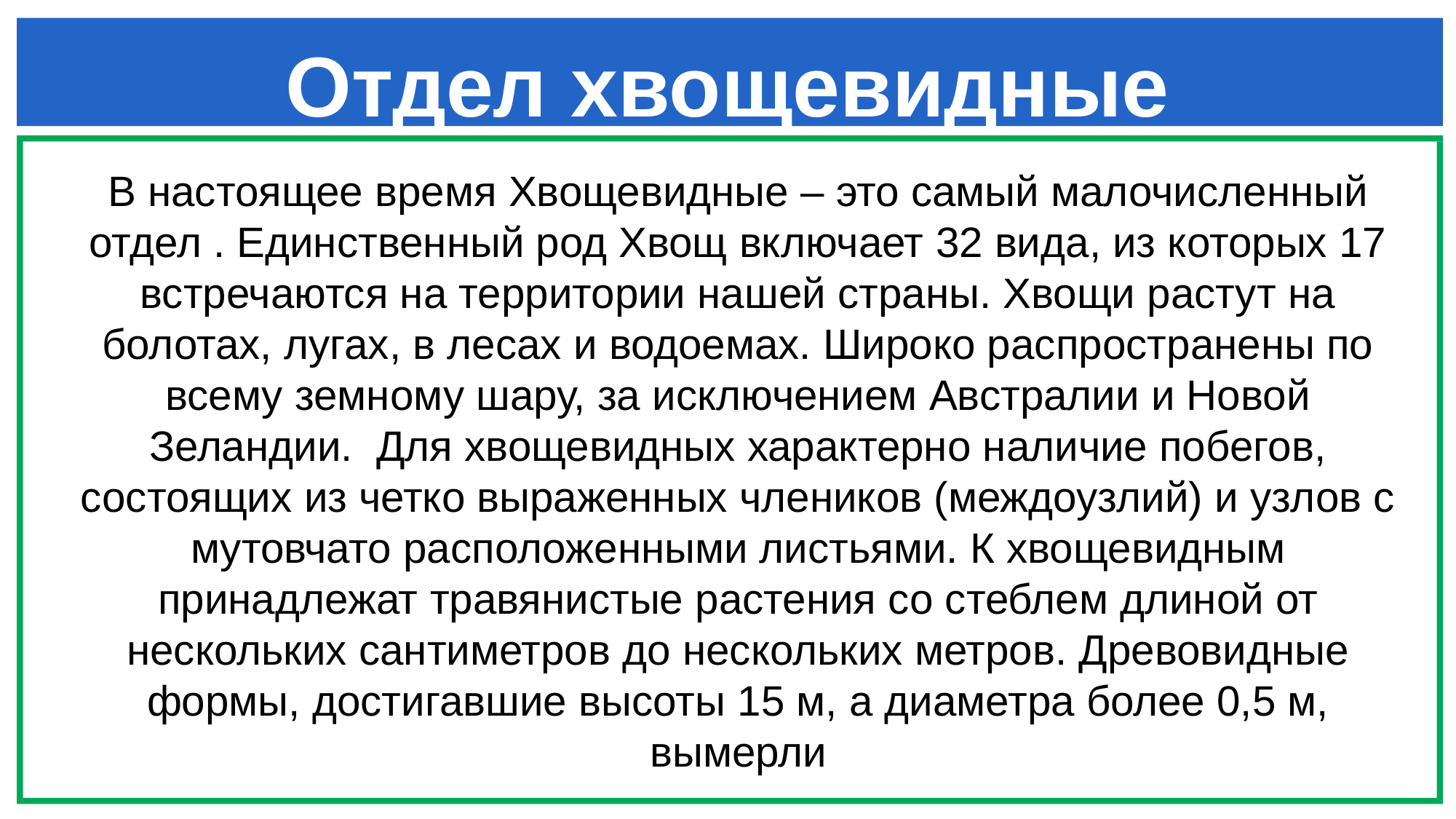

# Отдел хвощевидные
В настоящее время Хвощевидные – это самый малочисленный отдел . Единственный род Хвощ включает 32 вида, из которых 17 встречаются на территории нашей страны. Хвощи растут на болотах, лугах, в лесах и водоемах. Широко распространены по всему земному шару, за исключением Австралии и Новой Зеландии.  Для хвощевидных характерно наличие побегов, состоящих из четко выраженных члеников (междоузлий) и узлов с мутовчато расположенными листьями. К хвощевидным принадлежат травянистые растения со стеблем длиной от нескольких сантиметров до нескольких метров. Древовидные формы, достигавшие высоты 15 м, а диаметра более 0,5 м, вымерли